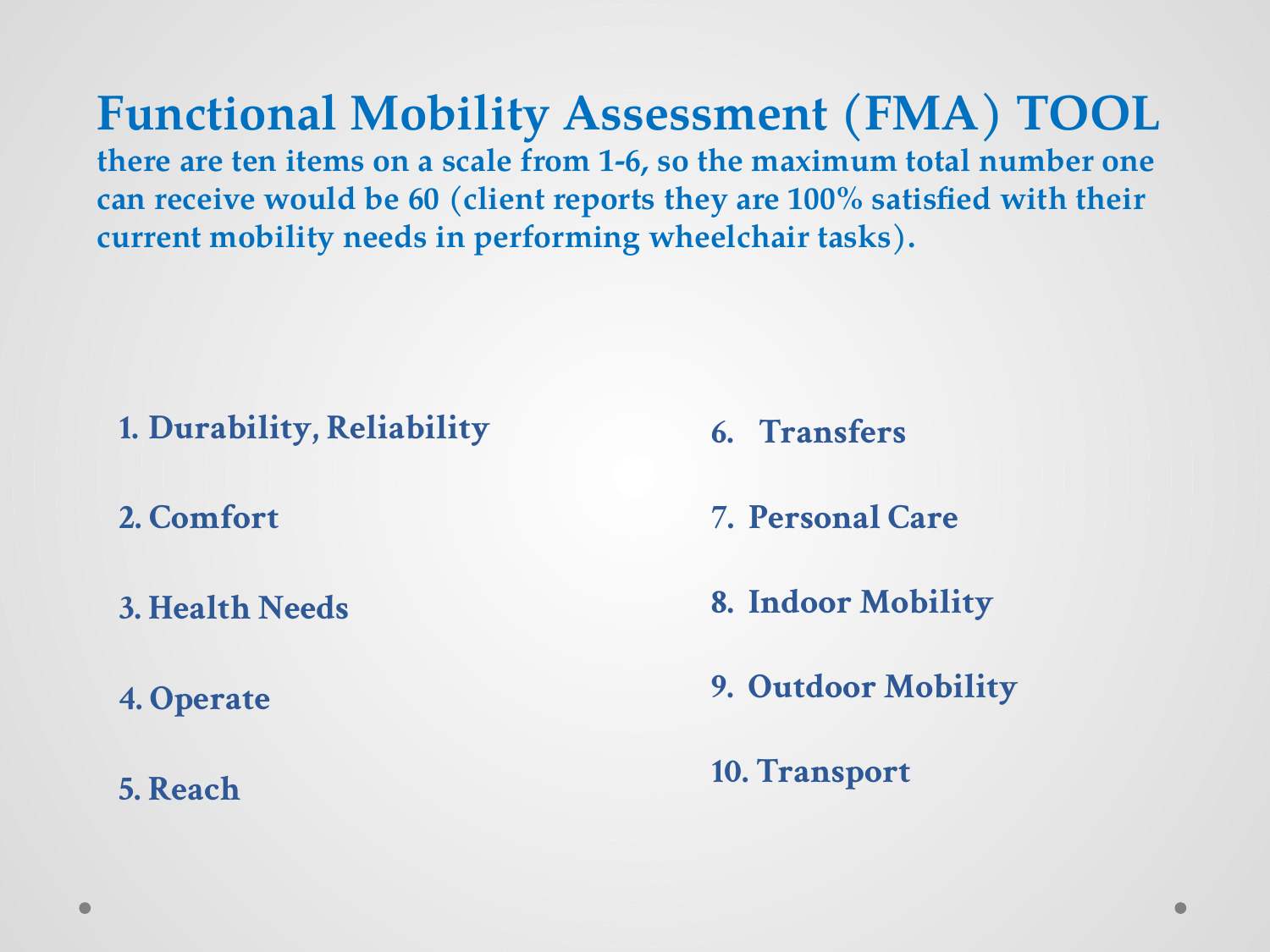

#
Functional Mobility Assessment (FMA) TOOL
there are ten items on a scale from 1-6, so the maximum total number one can receive would be 60 (client reports they are 100% satisfied with their current mobility needs in performing wheelchair tasks).
1. Durability, Reliability

2. Comfort

3. Health Needs

4. Operate

5. Reach

Transfers

7.  Personal Care

8.  Indoor Mobility

9.  Outdoor Mobility

10. Transport